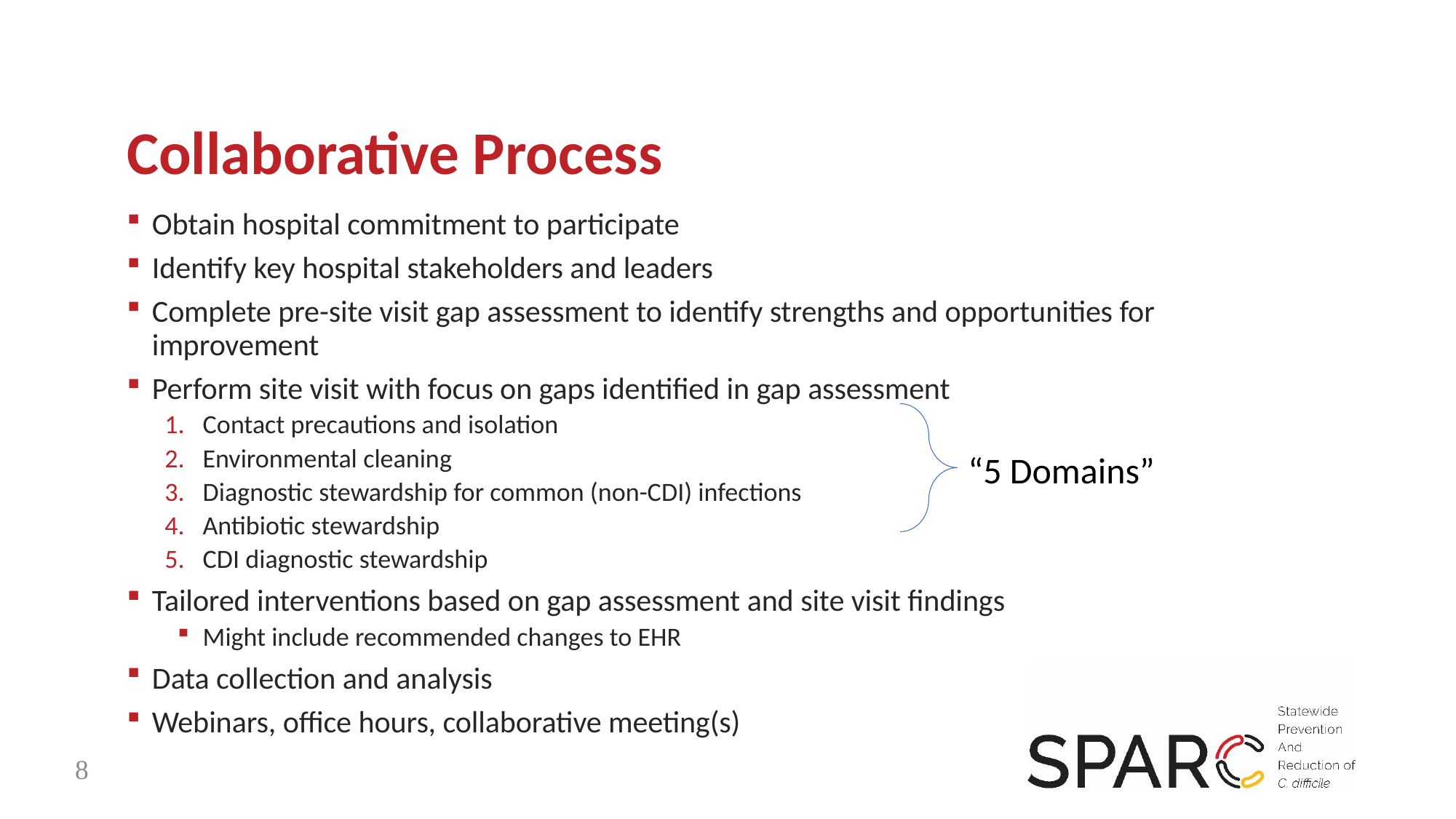

# Collaborative Process
Obtain hospital commitment to participate
Identify key hospital stakeholders and leaders
Complete pre-site visit gap assessment to identify strengths and opportunities for improvement
Perform site visit with focus on gaps identified in gap assessment
Contact precautions and isolation
Environmental cleaning
Diagnostic stewardship for common (non-CDI) infections
Antibiotic stewardship
CDI diagnostic stewardship
Tailored interventions based on gap assessment and site visit findings
Might include recommended changes to EHR
Data collection and analysis
Webinars, office hours, collaborative meeting(s)

“5 Domains”
8